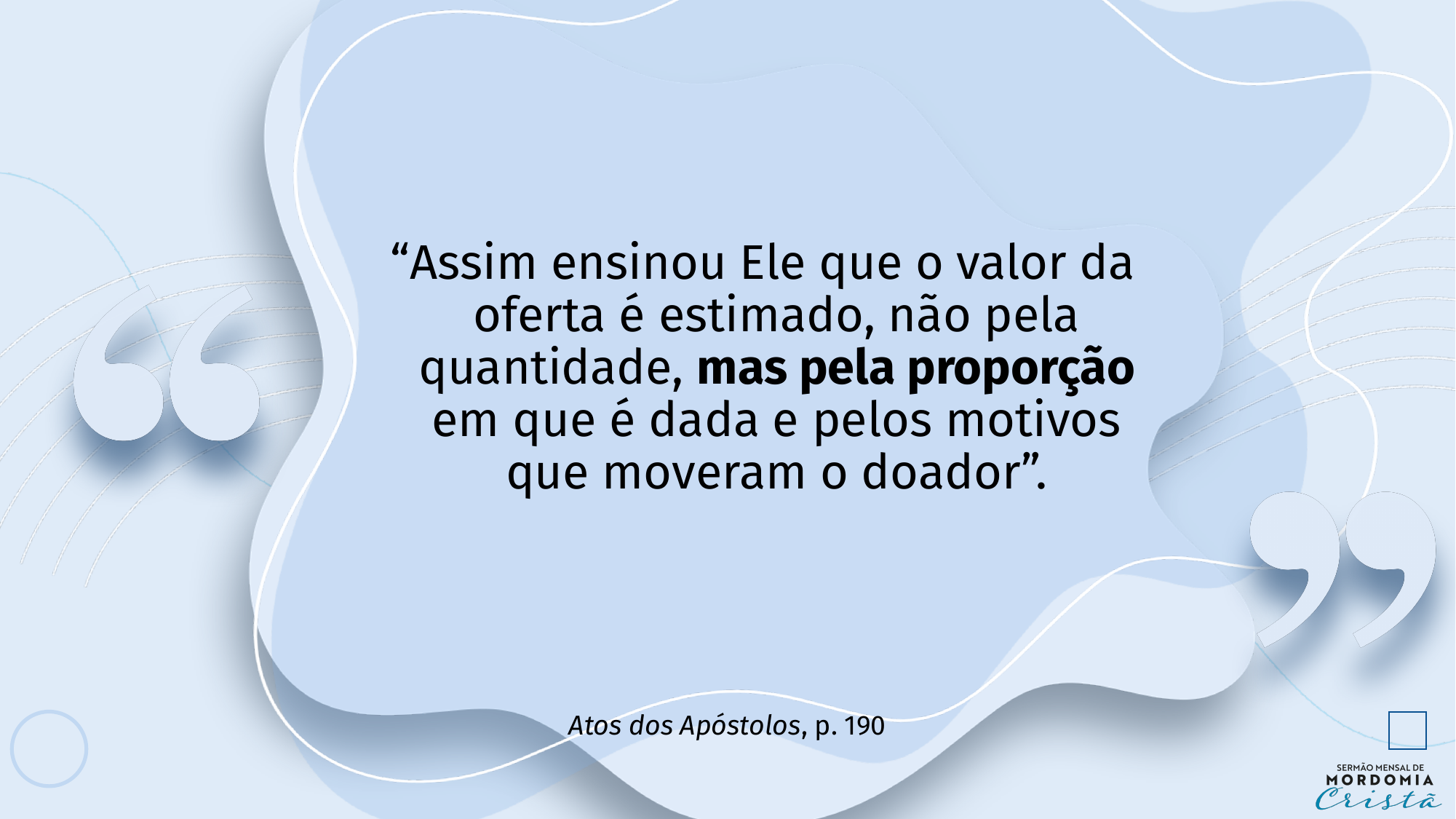

“Assim ensinou Ele que o valor da oferta é estimado, não pela quantidade, mas pela proporção em que é dada e pelos motivos que moveram o doador”.
Atos dos Apóstolos, p. 190